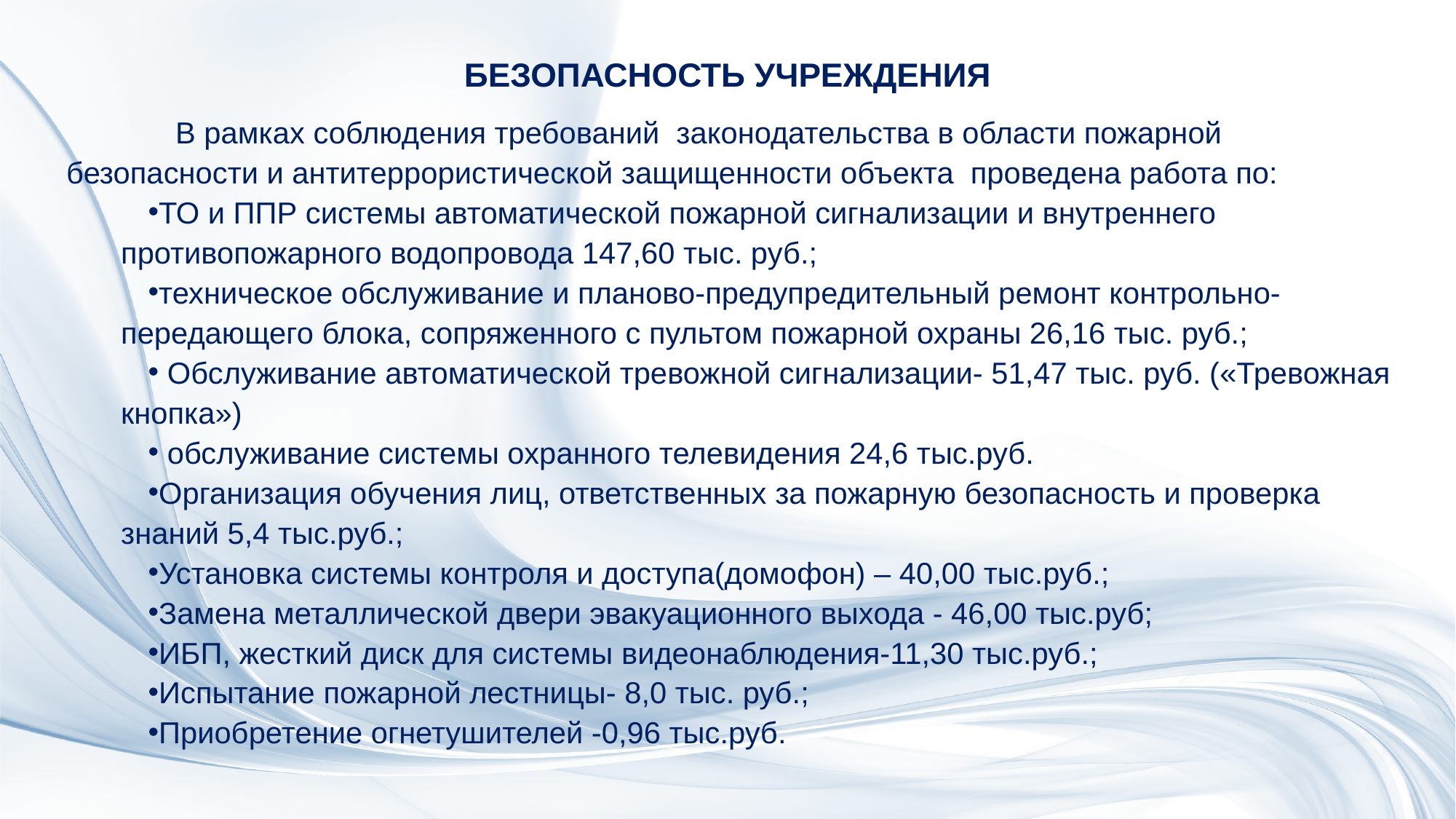

# БЕЗОПАСНОСТЬ УЧРЕЖДЕНИЯ
	В рамках соблюдения требований  законодательства в области пожарной безопасности и антитеррористической защищенности объекта  проведена работа по:
ТО и ППР системы автоматической пожарной сигнализации и внутреннего противопожарного водопровода 147,60 тыс. руб.;
техническое обслуживание и планово-предупредительный ремонт контрольно-передающего блока, сопряженного с пультом пожарной охраны 26,16 тыс. руб.;
 Обслуживание автоматической тревожной сигнализации- 51,47 тыс. руб. («Тревожная кнопка»)
 обслуживание системы охранного телевидения 24,6 тыс.руб.
Организация обучения лиц, ответственных за пожарную безопасность и проверка знаний 5,4 тыс.руб.;
Установка системы контроля и доступа(домофон) – 40,00 тыс.руб.;
Замена металлической двери эвакуационного выхода - 46,00 тыс.руб;
ИБП, жесткий диск для системы видеонаблюдения-11,30 тыс.руб.;
Испытание пожарной лестницы- 8,0 тыс. руб.;
Приобретение огнетушителей -0,96 тыс.руб.